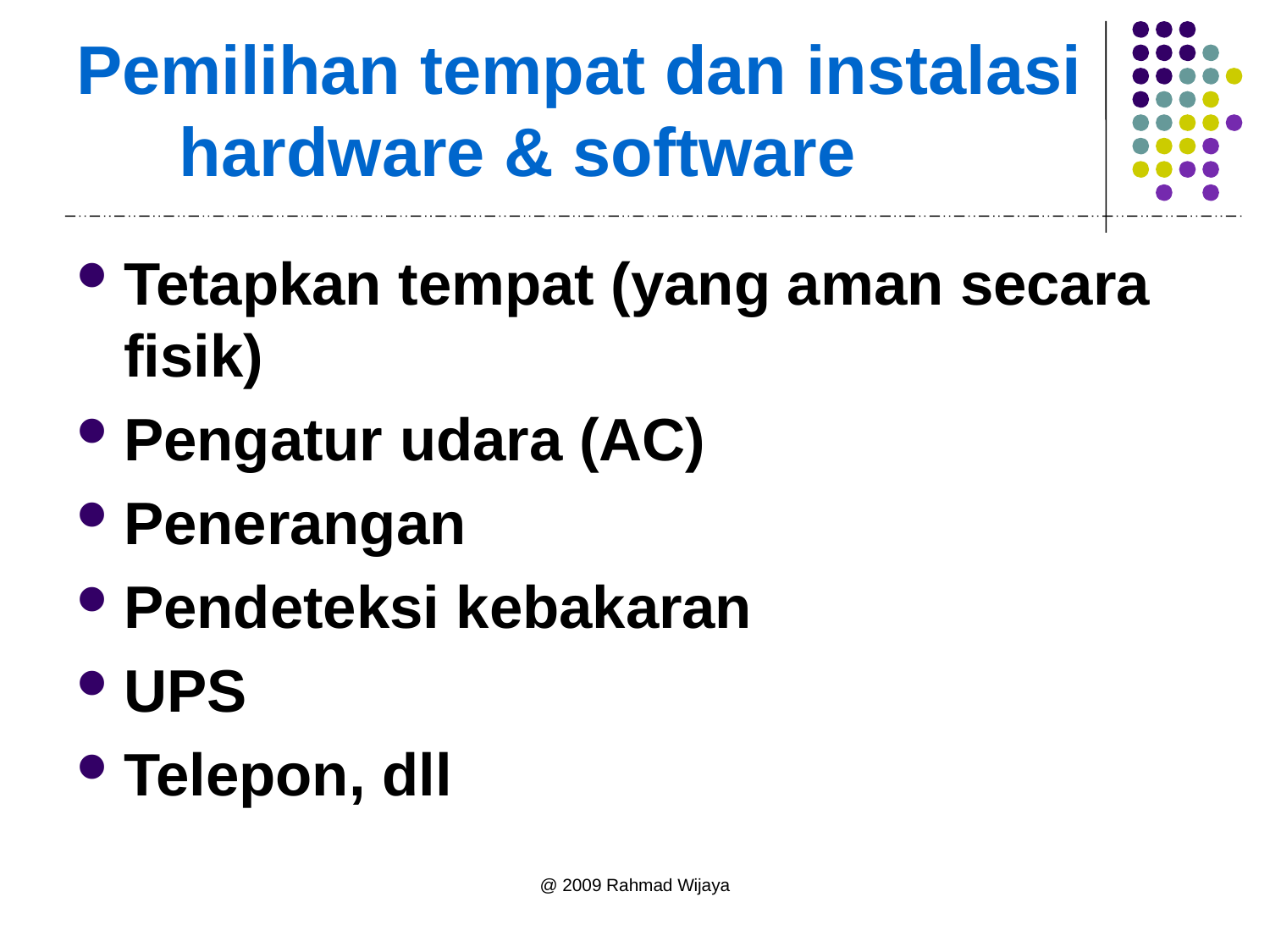

# Pemilihan tempat dan instalasi hardware & software
Tetapkan tempat (yang aman secara fisik)
Pengatur udara (AC)
Penerangan
Pendeteksi kebakaran
UPS
Telepon, dll
@ 2009 Rahmad Wijaya